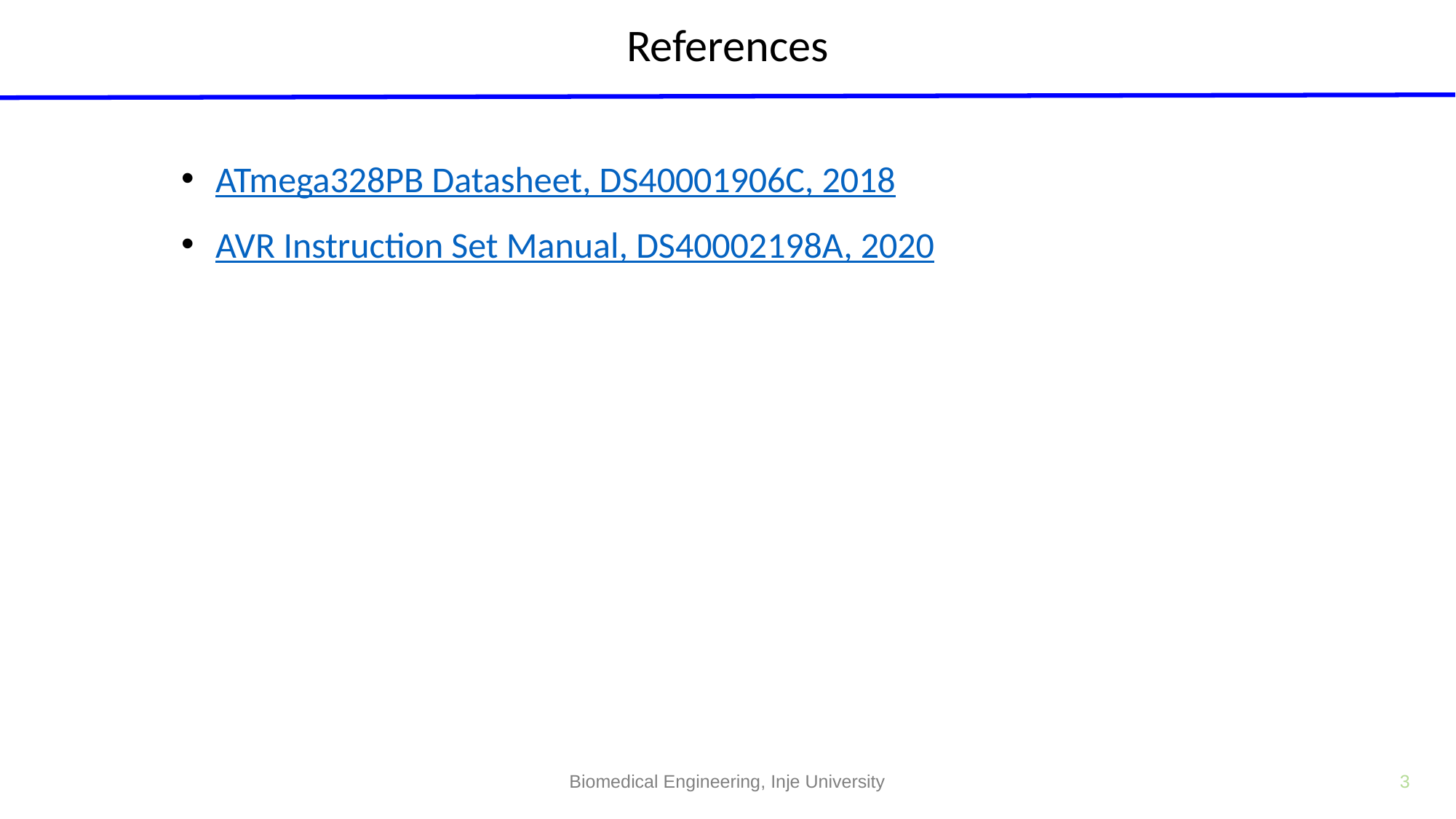

# References
ATmega328PB Datasheet, DS40001906C, 2018
AVR Instruction Set Manual, DS40002198A, 2020

Biomedical Engineering, Inje University
3